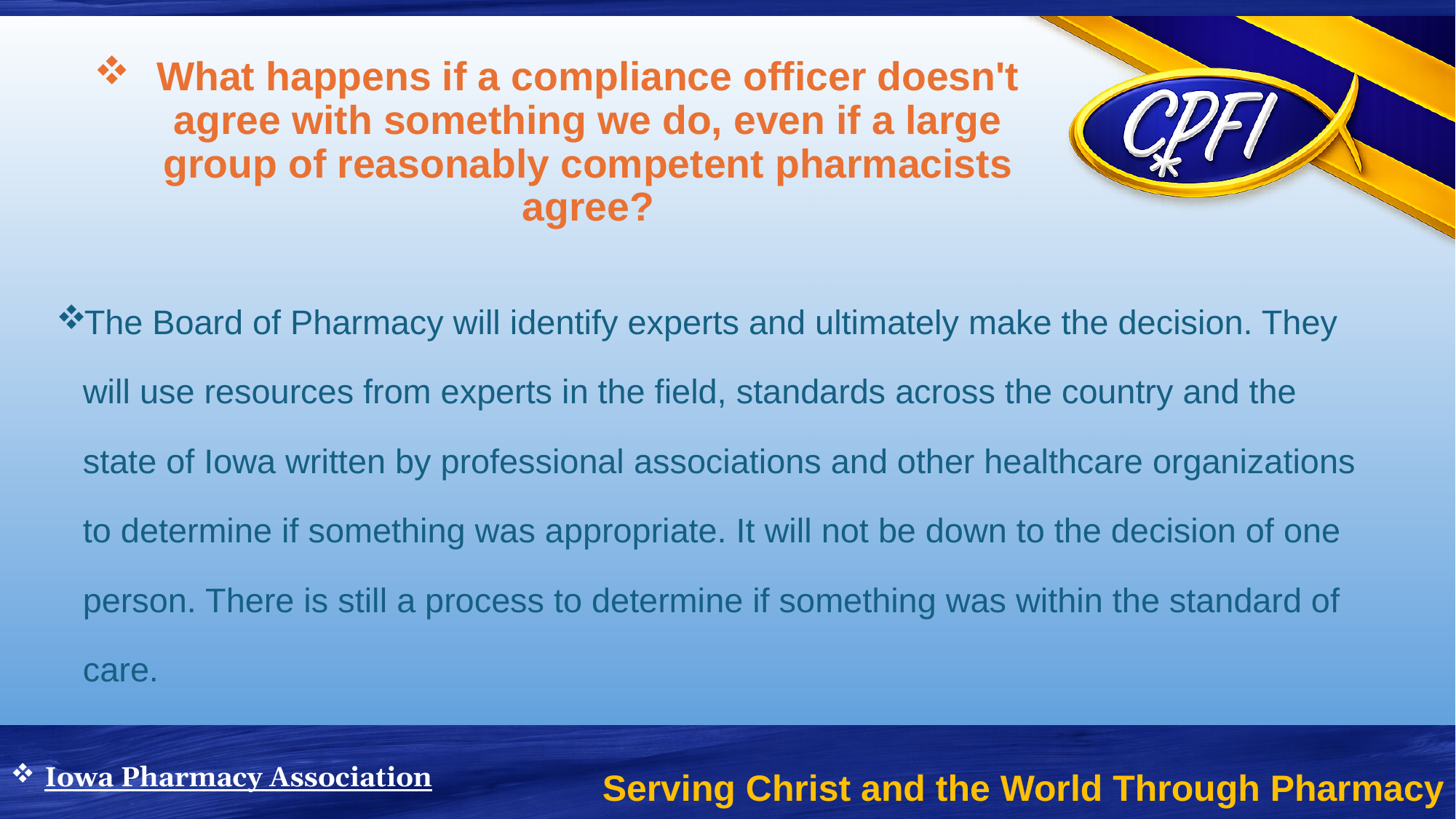

# What happens if a compliance officer doesn't agree with something we do, even if a large group of reasonably competent pharmacists agree?
The Board of Pharmacy will identify experts and ultimately make the decision. They will use resources from experts in the field, standards across the country and the state of Iowa written by professional associations and other healthcare organizations to determine if something was appropriate. It will not be down to the decision of one person. There is still a process to determine if something was within the standard of care.

Iowa Pharmacy Association